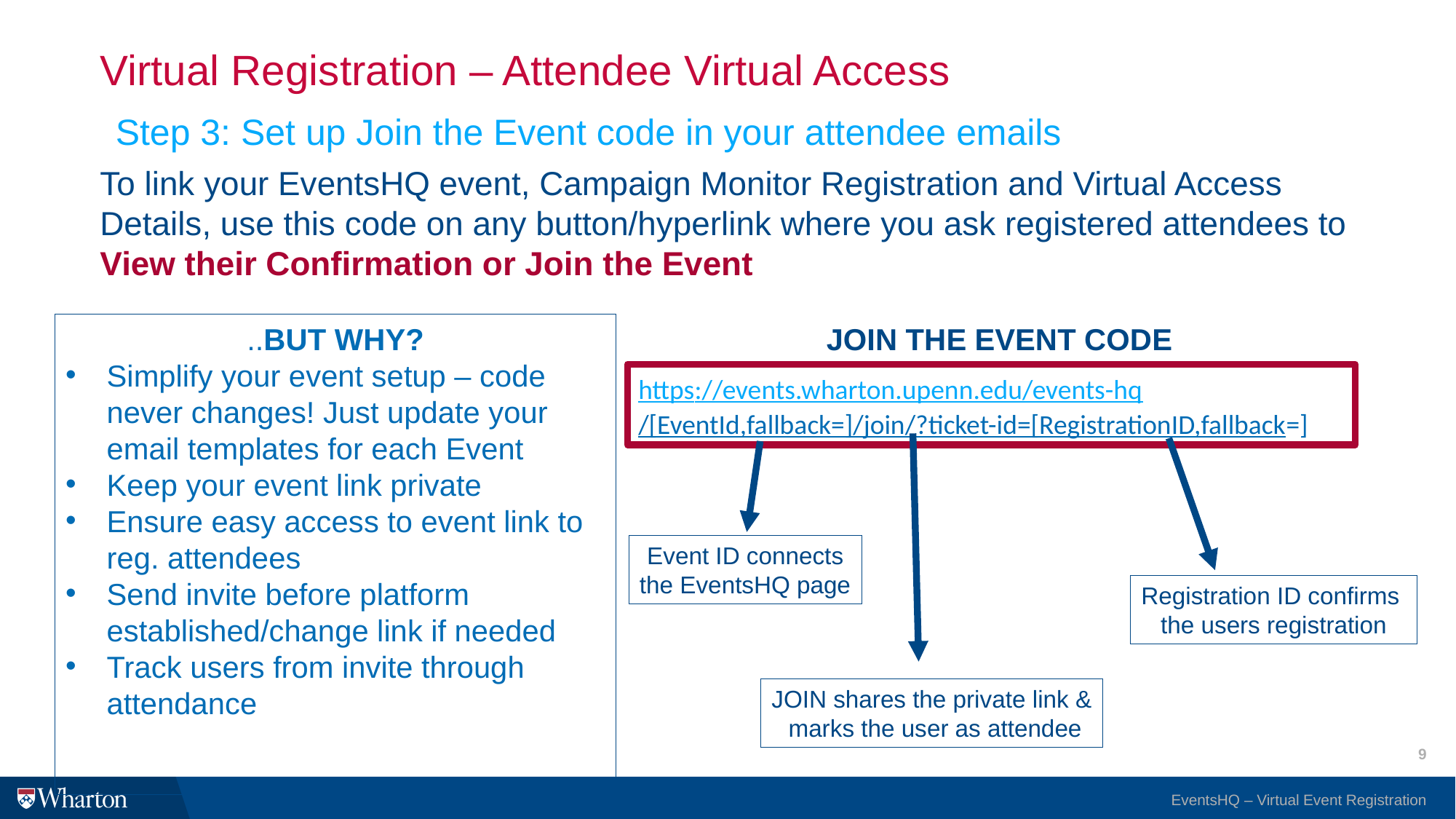

# Virtual Registration – Attendee Virtual Access
Step 3: Set up Join the Event code in your attendee emails
To link your EventsHQ event, Campaign Monitor Registration and Virtual Access Details, use this code on any button/hyperlink where you ask registered attendees to View their Confirmation or Join the Event
JOIN THE EVENT CODE
..BUT WHY?
Simplify your event setup – code never changes! Just update your email templates for each Event
Keep your event link private
Ensure easy access to event link to reg. attendees
Send invite before platform established/change link if needed
Track users from invite through attendance

https://events.wharton.upenn.edu/events-hq/[EventId,fallback=]/join/?ticket-id=[RegistrationID,fallback=]
Event ID connects
the EventsHQ page
Registration ID confirms
the users registration
JOIN shares the private link &
 marks the user as attendee
9
EventsHQ – Virtual Event Registration